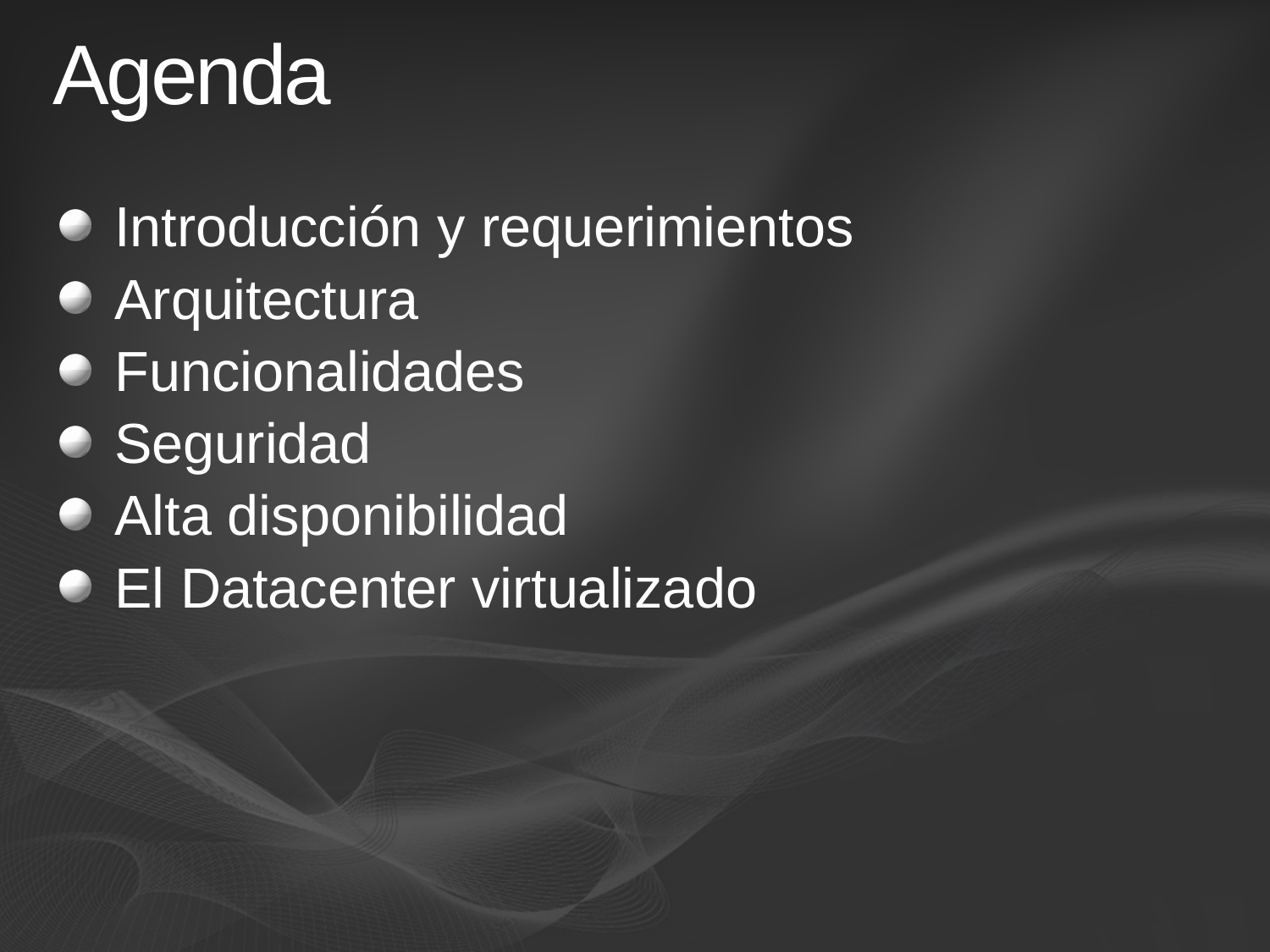

# Agenda
Introducción y requerimientos
Arquitectura
Funcionalidades
Seguridad
Alta disponibilidad
El Datacenter virtualizado